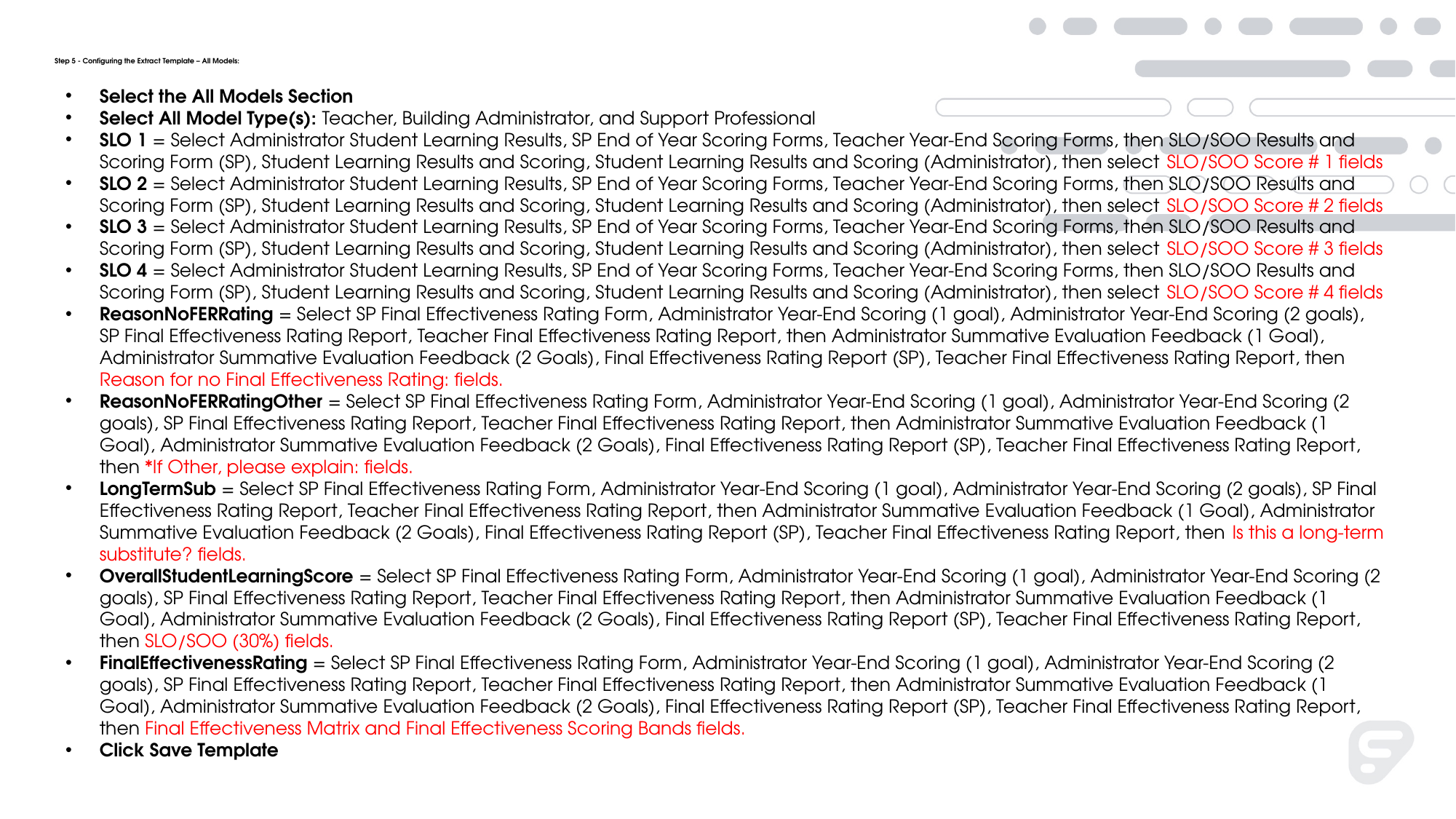

# Step 5 - Configuring the Extract Template – All Models:
Select the All Models Section
Select All Model Type(s): Teacher, Building Administrator, and Support Professional
SLO 1 = Select Administrator Student Learning Results, SP End of Year Scoring Forms, Teacher Year-End Scoring Forms, then SLO/SOO Results and Scoring Form (SP), Student Learning Results and Scoring, Student Learning Results and Scoring (Administrator), then select SLO/SOO Score # 1 fields
SLO 2 = Select Administrator Student Learning Results, SP End of Year Scoring Forms, Teacher Year-End Scoring Forms, then SLO/SOO Results and Scoring Form (SP), Student Learning Results and Scoring, Student Learning Results and Scoring (Administrator), then select SLO/SOO Score # 2 fields
SLO 3 = Select Administrator Student Learning Results, SP End of Year Scoring Forms, Teacher Year-End Scoring Forms, then SLO/SOO Results and Scoring Form (SP), Student Learning Results and Scoring, Student Learning Results and Scoring (Administrator), then select SLO/SOO Score # 3 fields
SLO 4 = Select Administrator Student Learning Results, SP End of Year Scoring Forms, Teacher Year-End Scoring Forms, then SLO/SOO Results and Scoring Form (SP), Student Learning Results and Scoring, Student Learning Results and Scoring (Administrator), then select SLO/SOO Score # 4 fields
ReasonNoFERRating = Select SP Final Effectiveness Rating Form, Administrator Year-End Scoring (1 goal), Administrator Year-End Scoring (2 goals), SP Final Effectiveness Rating Report, Teacher Final Effectiveness Rating Report, then Administrator Summative Evaluation Feedback (1 Goal), Administrator Summative Evaluation Feedback (2 Goals), Final Effectiveness Rating Report (SP), Teacher Final Effectiveness Rating Report, then Reason for no Final Effectiveness Rating: fields.
ReasonNoFERRatingOther = Select SP Final Effectiveness Rating Form, Administrator Year-End Scoring (1 goal), Administrator Year-End Scoring (2 goals), SP Final Effectiveness Rating Report, Teacher Final Effectiveness Rating Report, then Administrator Summative Evaluation Feedback (1 Goal), Administrator Summative Evaluation Feedback (2 Goals), Final Effectiveness Rating Report (SP), Teacher Final Effectiveness Rating Report, then *If Other, please explain: fields.
LongTermSub = Select SP Final Effectiveness Rating Form, Administrator Year-End Scoring (1 goal), Administrator Year-End Scoring (2 goals), SP Final Effectiveness Rating Report, Teacher Final Effectiveness Rating Report, then Administrator Summative Evaluation Feedback (1 Goal), Administrator Summative Evaluation Feedback (2 Goals), Final Effectiveness Rating Report (SP), Teacher Final Effectiveness Rating Report, then Is this a long-term substitute? fields.
OverallStudentLearningScore = Select SP Final Effectiveness Rating Form, Administrator Year-End Scoring (1 goal), Administrator Year-End Scoring (2 goals), SP Final Effectiveness Rating Report, Teacher Final Effectiveness Rating Report, then Administrator Summative Evaluation Feedback (1 Goal), Administrator Summative Evaluation Feedback (2 Goals), Final Effectiveness Rating Report (SP), Teacher Final Effectiveness Rating Report, then SLO/SOO (30%) fields.
FinalEffectivenessRating = Select SP Final Effectiveness Rating Form, Administrator Year-End Scoring (1 goal), Administrator Year-End Scoring (2 goals), SP Final Effectiveness Rating Report, Teacher Final Effectiveness Rating Report, then Administrator Summative Evaluation Feedback (1 Goal), Administrator Summative Evaluation Feedback (2 Goals), Final Effectiveness Rating Report (SP), Teacher Final Effectiveness Rating Report, then Final Effectiveness Matrix and Final Effectiveness Scoring Bands fields.
Click Save Template